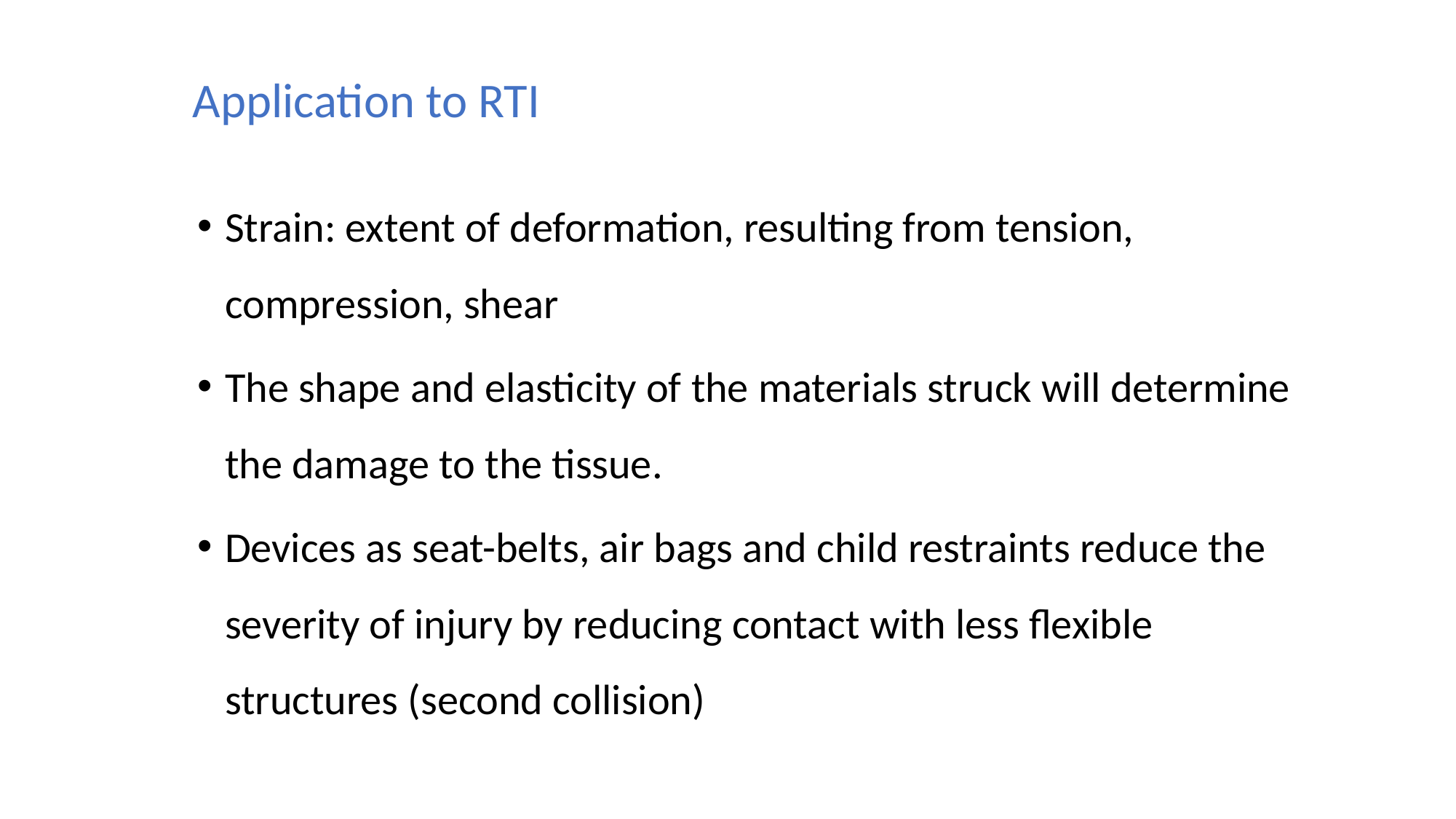

# Application to RTI
Strain: extent of deformation, resulting from tension, compression, shear
The shape and elasticity of the materials struck will determine the damage to the tissue.
Devices as seat-belts, air bags and child restraints reduce the severity of injury by reducing contact with less flexible structures (second collision)